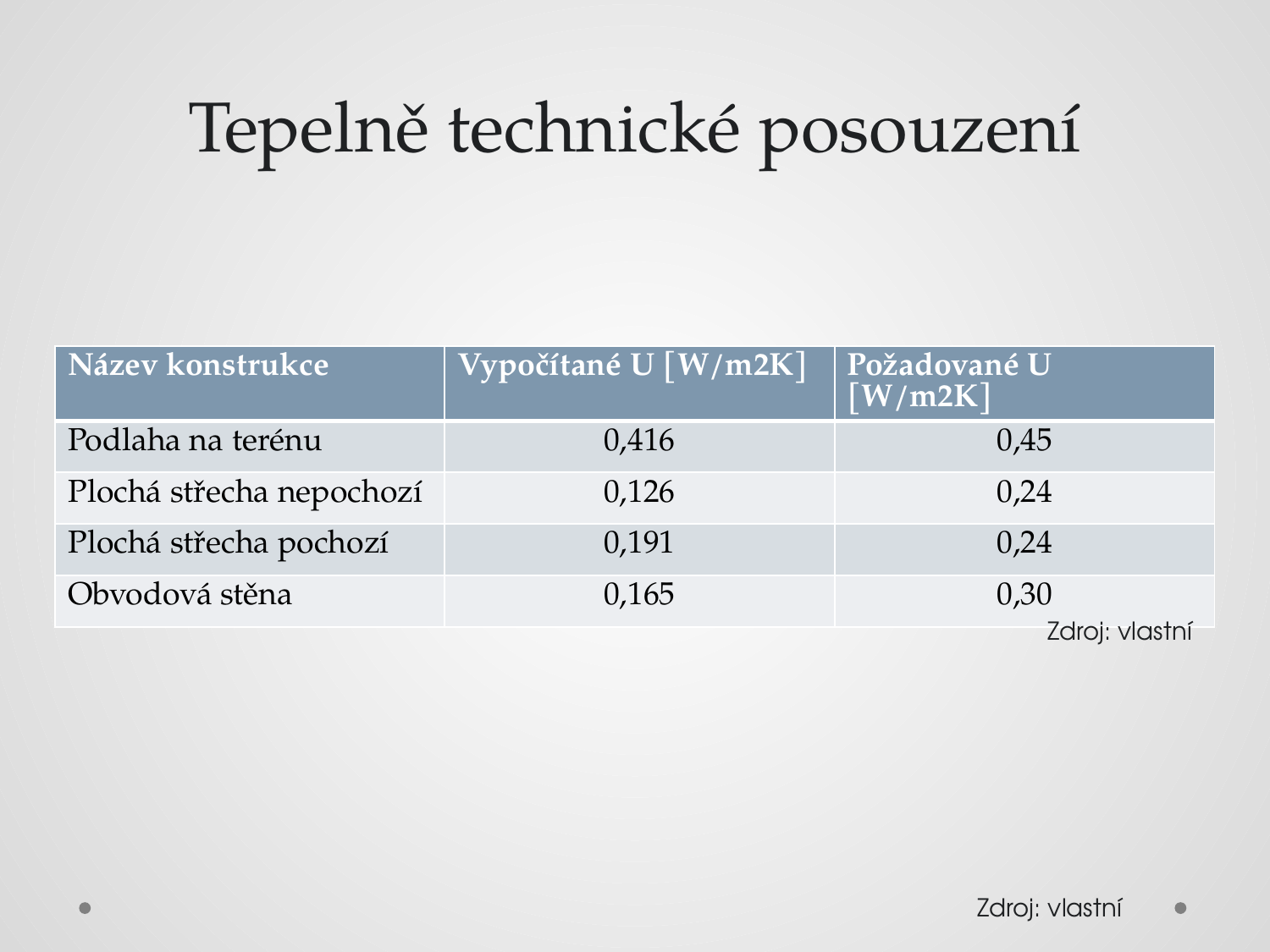

# Tepelně technické posouzení

| Název konstrukce | Vypočítané U [W/m2K] | Požadované U [W/m2K] |
| --- | --- | --- |
| Podlaha na terénu | 0,416 | 0,45 |
| Plochá střecha nepochozí | 0,126 | 0,24 |
| Plochá střecha pochozí | 0,191 | 0,24 |
| Obvodová stěna | 0,165 | 0,30 |
Zdroj: vlastní
Zdroj: vlastní